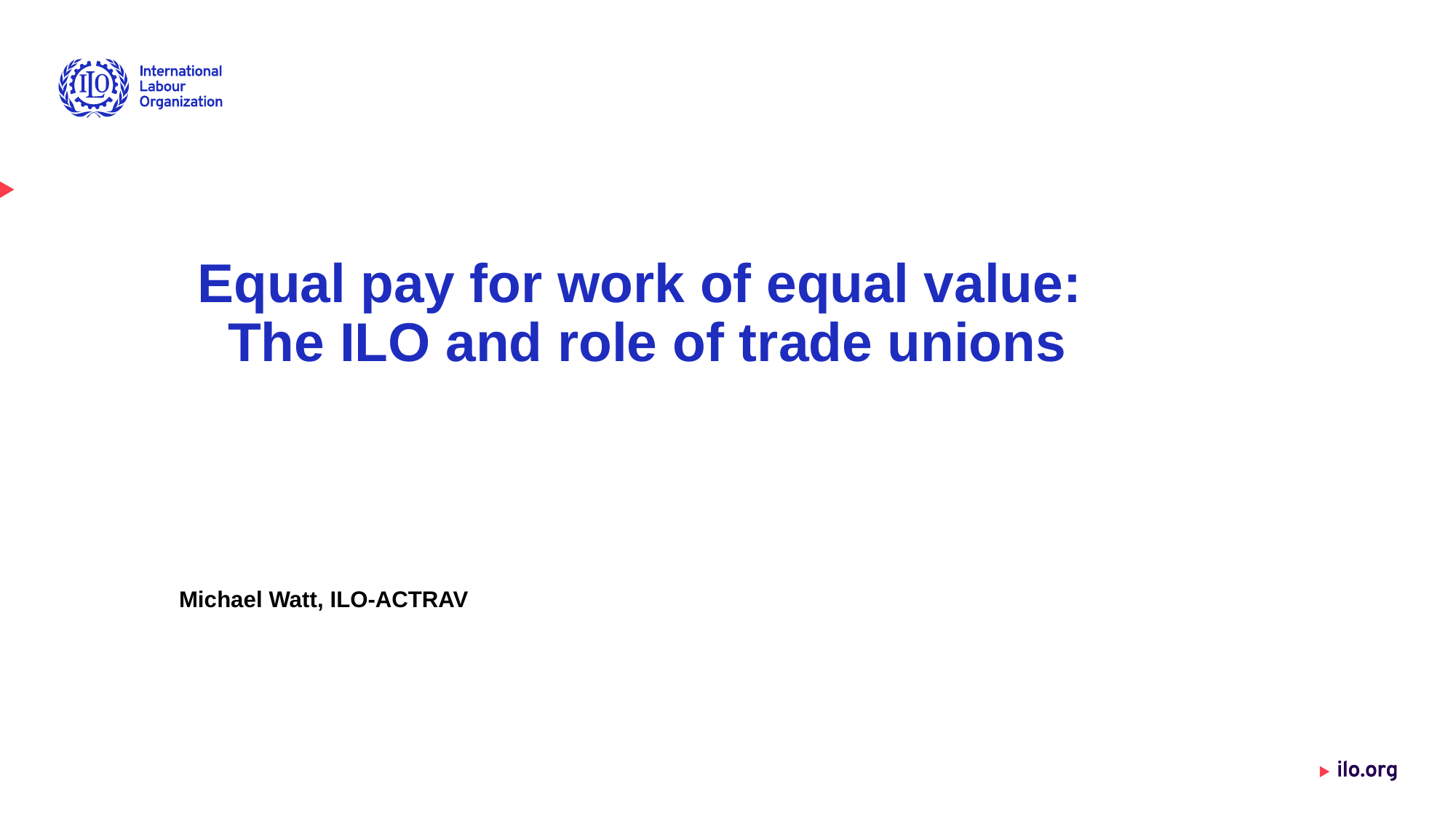

# Equal pay for work of equal value: The ILO and role of trade unions

Michael Watt, ILO-ACTRAV